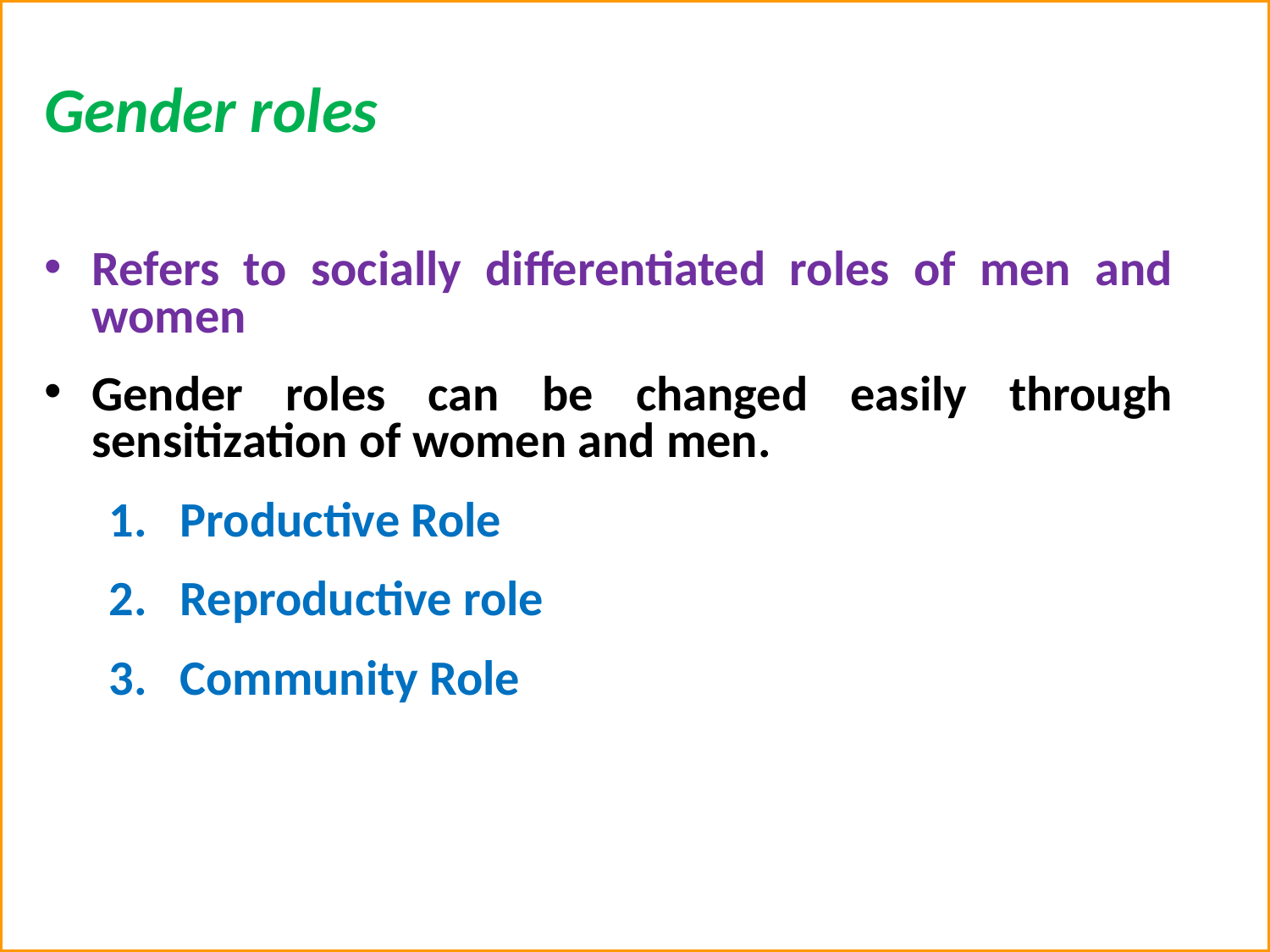

Gender roles

Refers to socially differentiated roles of men and women
Gender roles can be changed easily through sensitization of women and men.
Productive Role
Reproductive role
Community Role